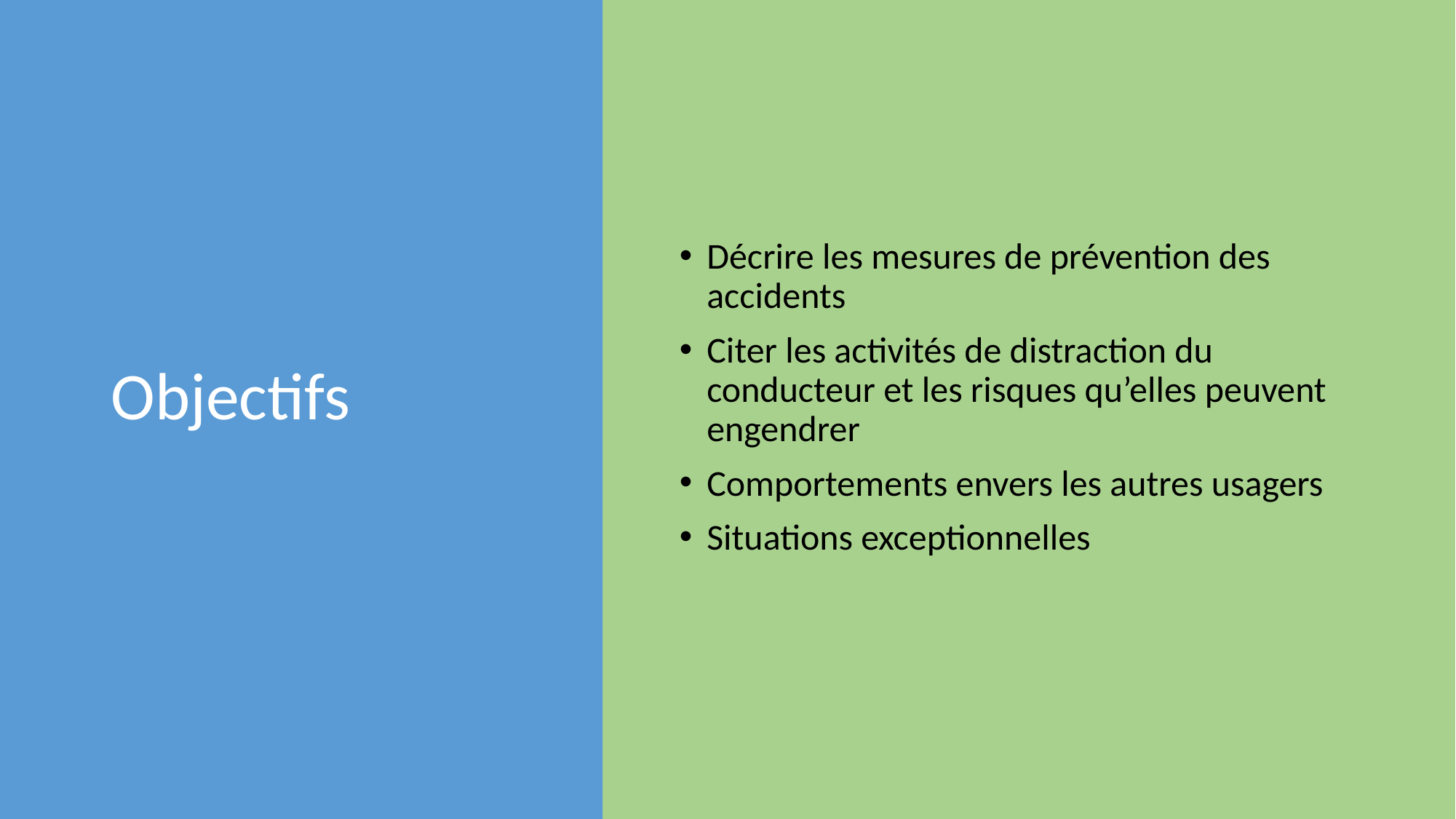

# Objectifs
Décrire les mesures de prévention des accidents
Citer les activités de distraction du conducteur et les risques qu’elles peuvent engendrer
Comportements envers les autres usagers
Situations exceptionnelles